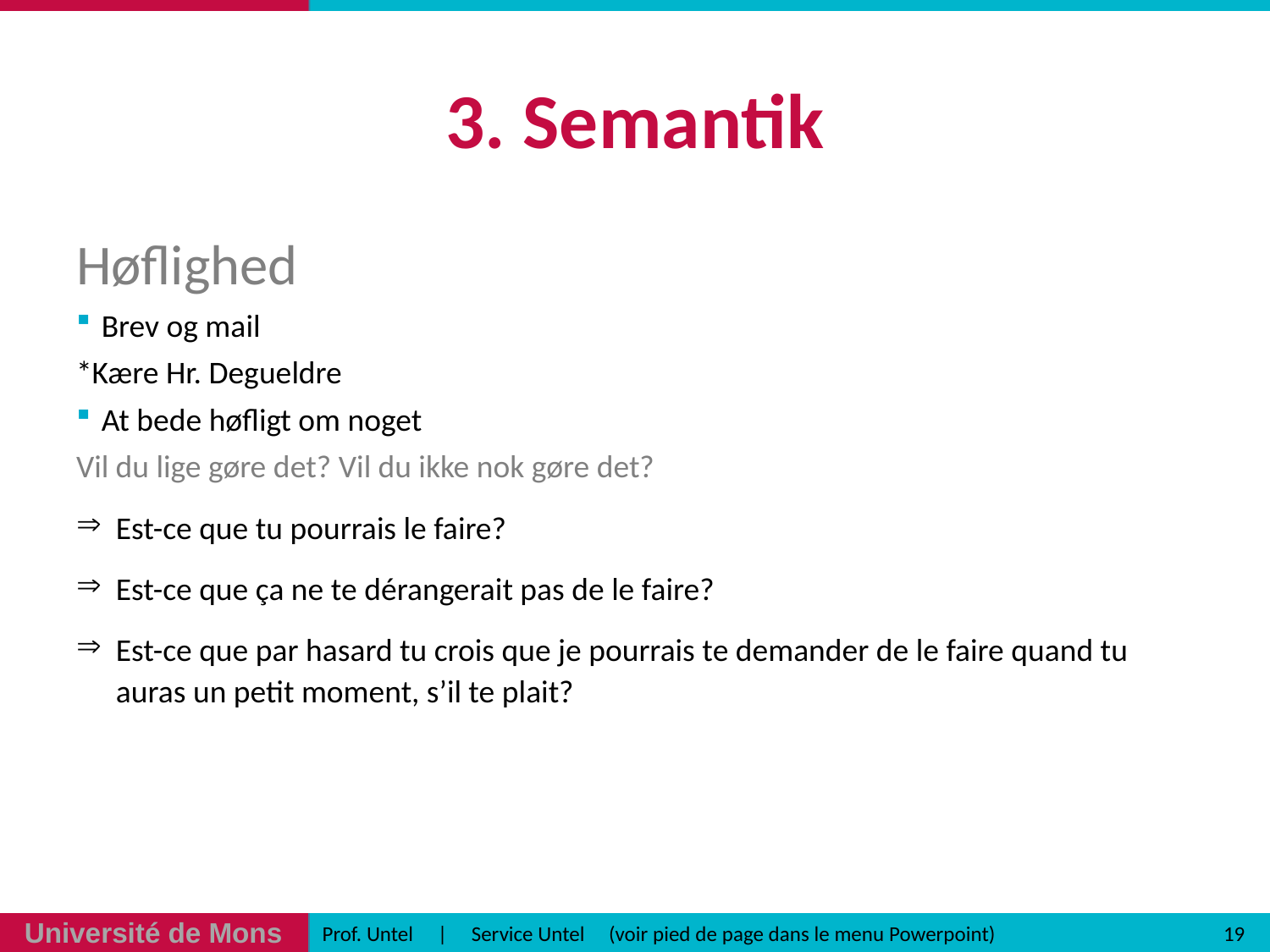

# 3. Semantik
Høflighed
Brev og mail
*Kære Hr. Degueldre
At bede høfligt om noget
Vil du lige gøre det? Vil du ikke nok gøre det?
Est-ce que tu pourrais le faire?
Est-ce que ça ne te dérangerait pas de le faire?
Est-ce que par hasard tu crois que je pourrais te demander de le faire quand tu auras un petit moment, s’il te plait?

19
Prof. Untel     |     Service Untel     (voir pied de page dans le menu Powerpoint)